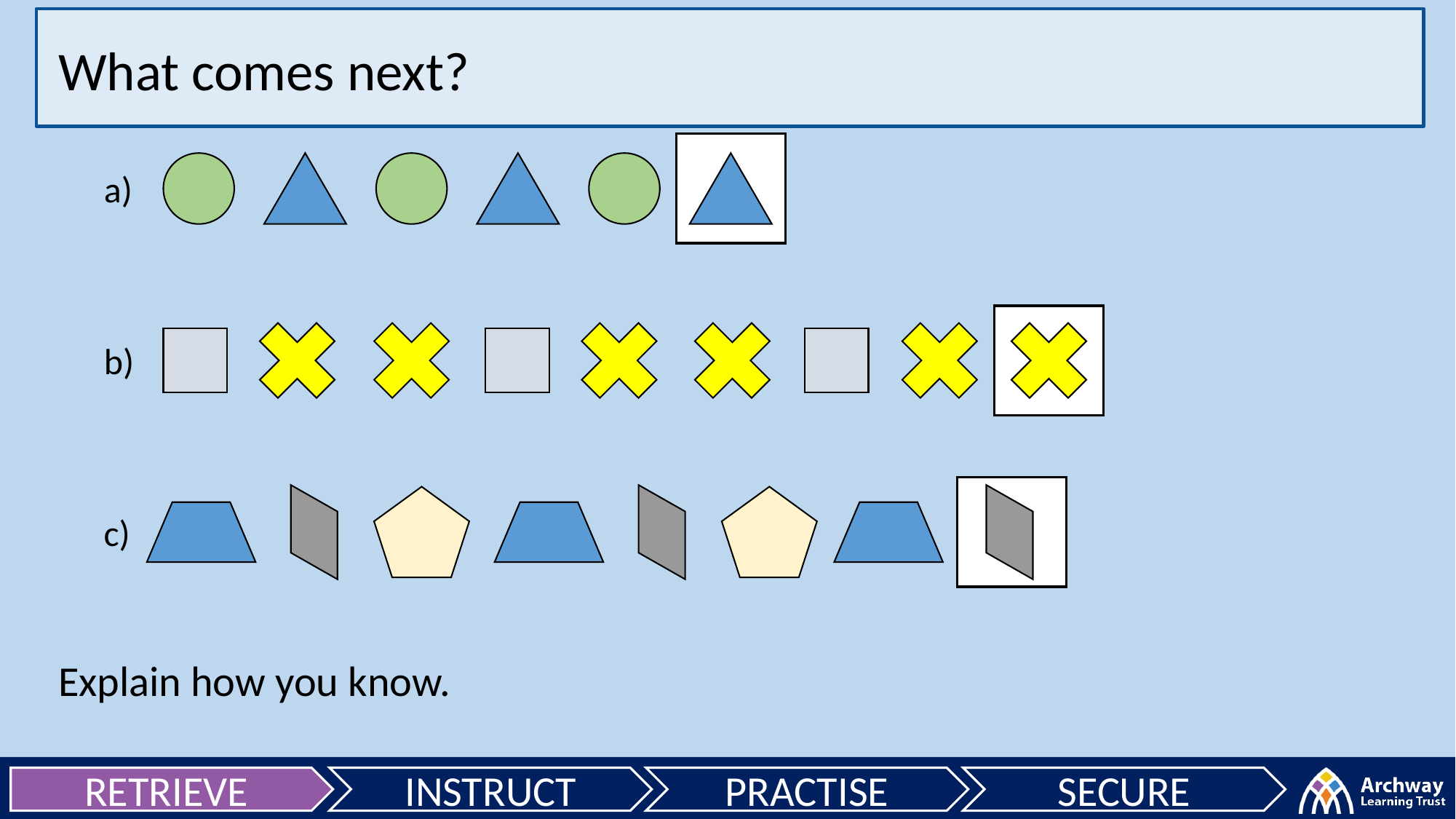

What comes next?

a)

b)

c)

Explain how you know.